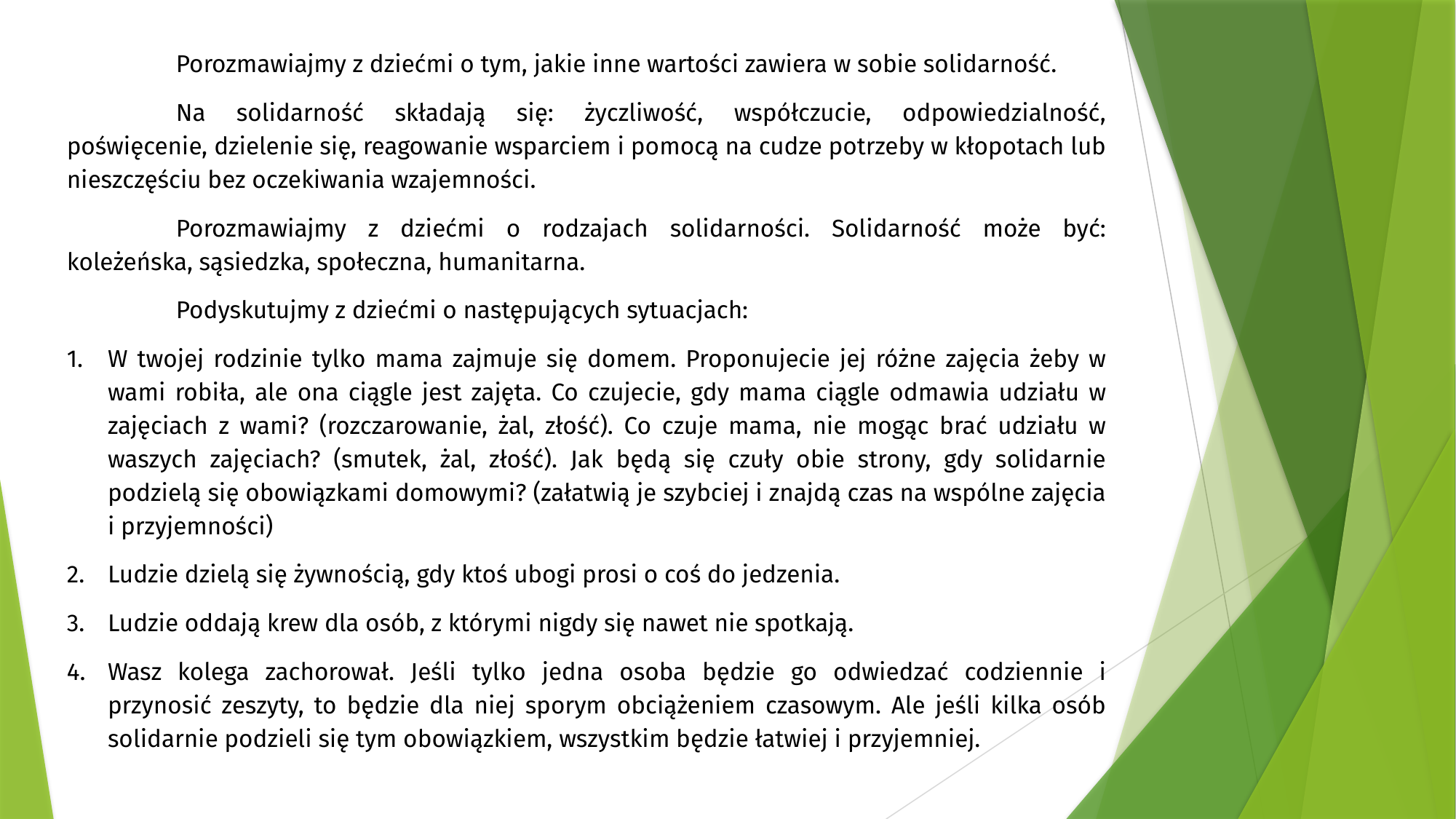

Porozmawiajmy z dziećmi o tym, jakie inne wartości zawiera w sobie solidarność.
	Na solidarność składają się: życzliwość, współczucie, odpowiedzialność, poświęcenie, dzielenie się, reagowanie wsparciem i pomocą na cudze potrzeby w kłopotach lub nieszczęściu bez oczekiwania wzajemności.
	Porozmawiajmy z dziećmi o rodzajach solidarności. Solidarność może być: koleżeńska, sąsiedzka, społeczna, humanitarna.
	Podyskutujmy z dziećmi o następujących sytuacjach:
W twojej rodzinie tylko mama zajmuje się domem. Proponujecie jej różne zajęcia żeby w wami robiła, ale ona ciągle jest zajęta. Co czujecie, gdy mama ciągle odmawia udziału w zajęciach z wami? (rozczarowanie, żal, złość). Co czuje mama, nie mogąc brać udziału w waszych zajęciach? (smutek, żal, złość). Jak będą się czuły obie strony, gdy solidarnie podzielą się obowiązkami domowymi? (załatwią je szybciej i znajdą czas na wspólne zajęcia i przyjemności)
Ludzie dzielą się żywnością, gdy ktoś ubogi prosi o coś do jedzenia.
Ludzie oddają krew dla osób, z którymi nigdy się nawet nie spotkają.
Wasz kolega zachorował. Jeśli tylko jedna osoba będzie go odwiedzać codziennie i przynosić zeszyty, to będzie dla niej sporym obciążeniem czasowym. Ale jeśli kilka osób solidarnie podzieli się tym obowiązkiem, wszystkim będzie łatwiej i przyjemniej.